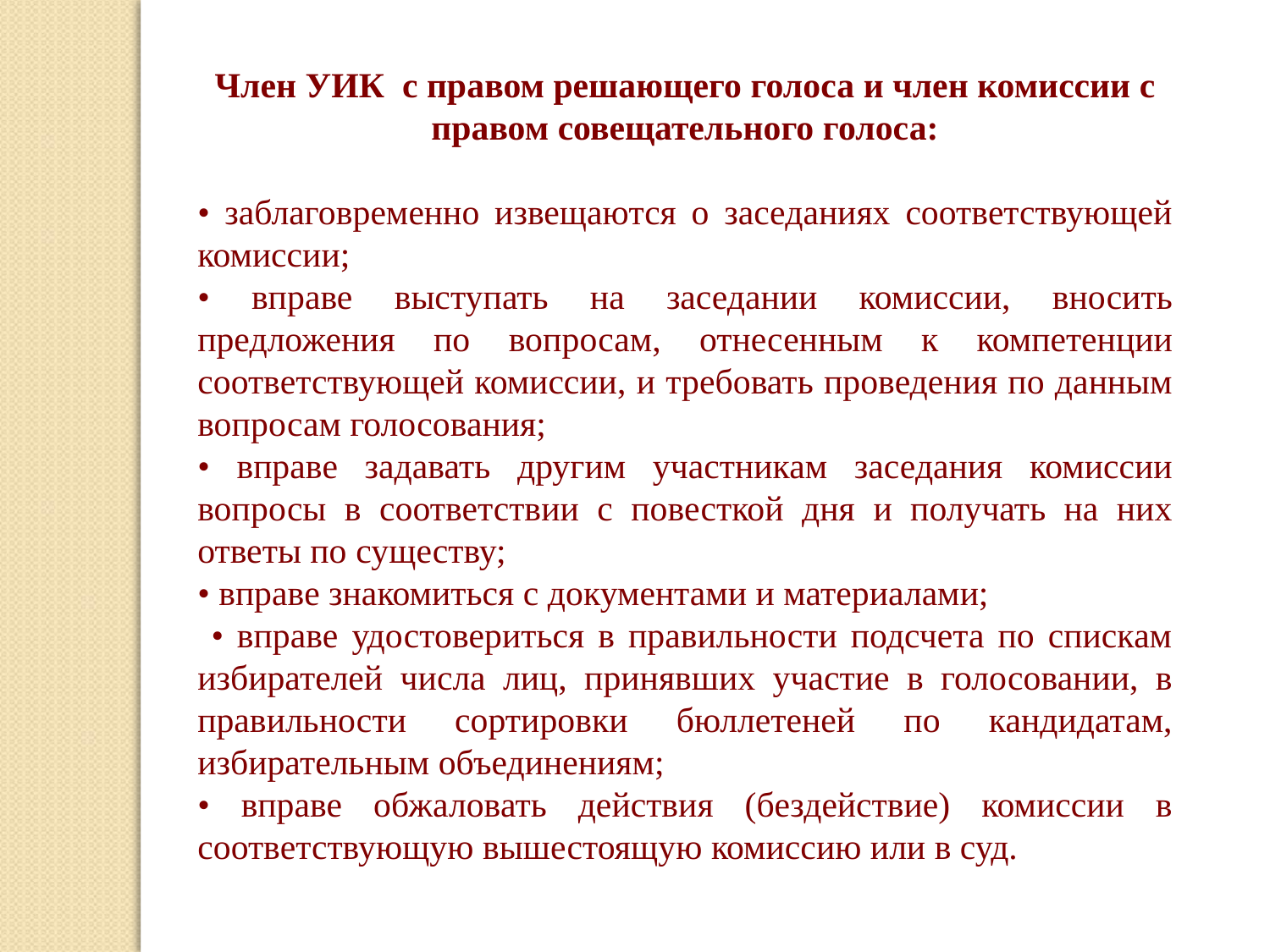

Член УИК  с правом решающего голоса и член комиссии с правом совещательного голоса:

• заблаговременно извещаются о заседаниях соответствующей комиссии;
• вправе выступать на заседании комиссии, вносить предложения по вопросам, отнесенным к компетенции соответствующей комиссии, и требовать проведения по данным вопросам голосования;
• вправе задавать другим участникам заседания комиссии вопросы в соответствии с повесткой дня и получать на них ответы по существу;
• вправе знакомиться с документами и материалами;
 • вправе удостовериться в правильности подсчета по спискам избирателей числа лиц, принявших участие в голосовании, в правильности сортировки бюллетеней по кандидатам, избирательным объединениям;
• вправе обжаловать действия (бездействие) комиссии в соответствующую вышестоящую комиссию или в суд.